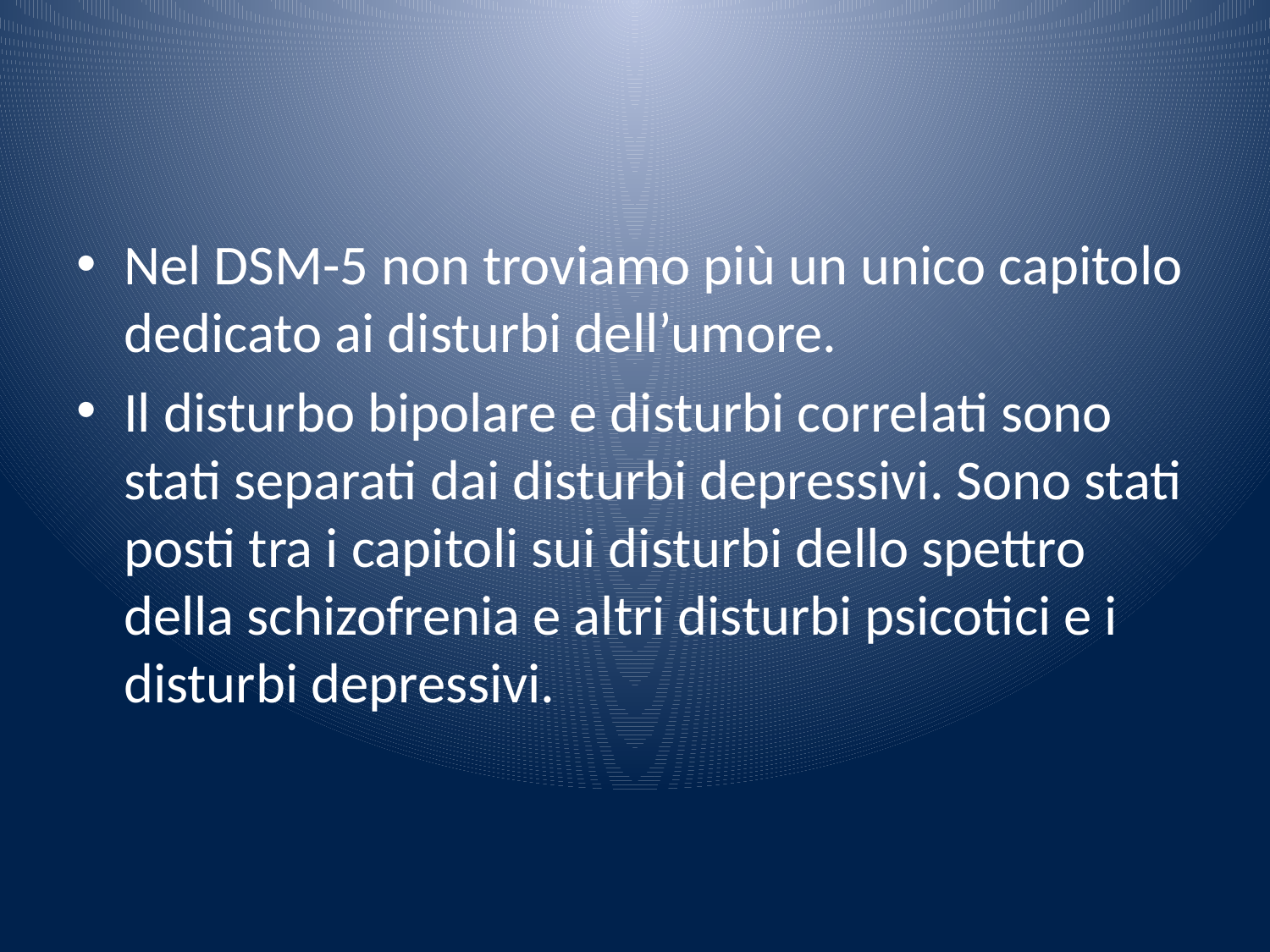

#
Nel DSM-5 non troviamo più un unico capitolo dedicato ai disturbi dell’umore.
Il disturbo bipolare e disturbi correlati sono stati separati dai disturbi depressivi. Sono stati posti tra i capitoli sui disturbi dello spettro della schizofrenia e altri disturbi psicotici e i disturbi depressivi.